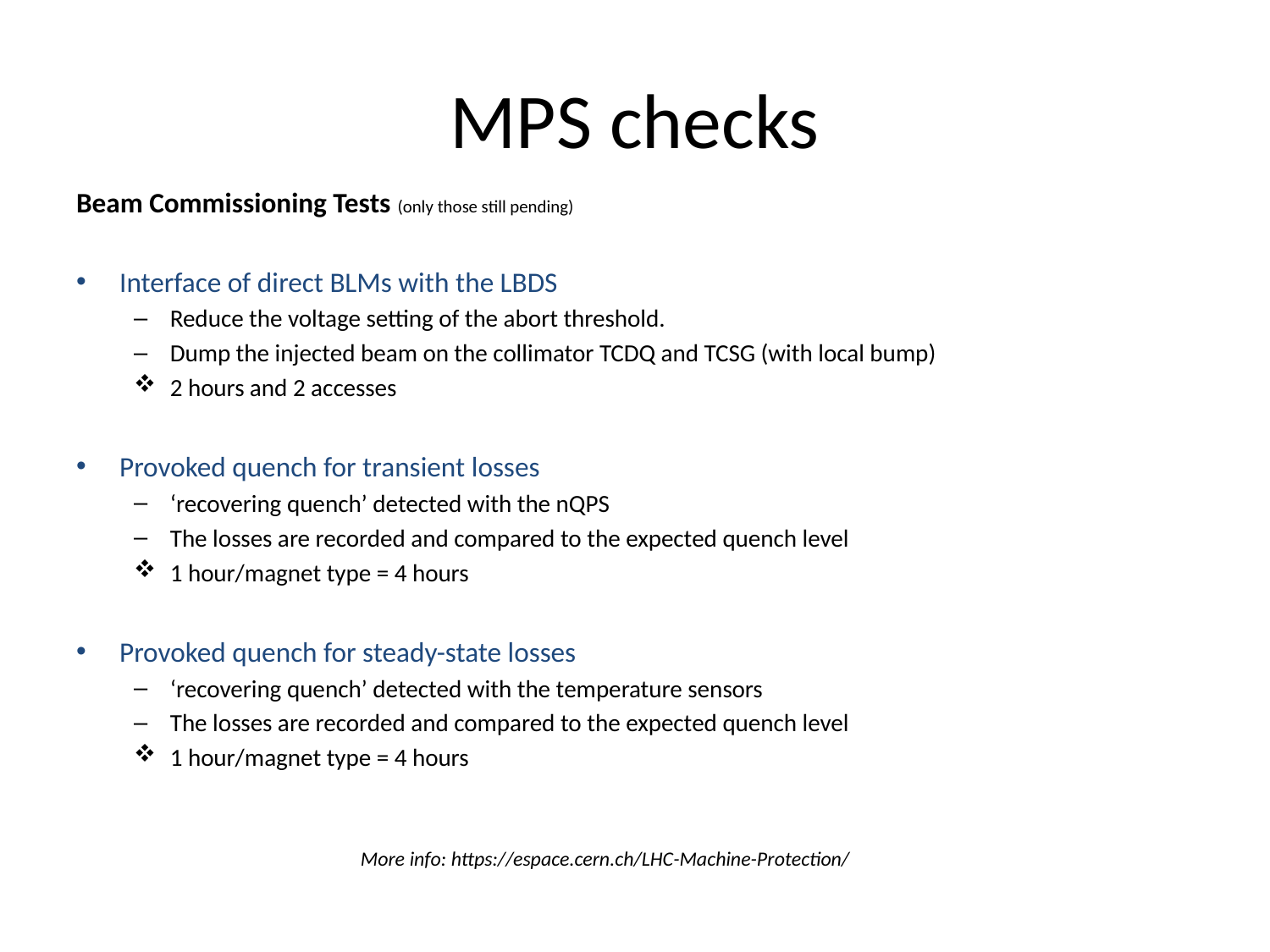

# MPS checks
Beam Commissioning Tests (only those still pending)

Interface of direct BLMs with the LBDS
Reduce the voltage setting of the abort threshold.
Dump the injected beam on the collimator TCDQ and TCSG (with local bump)
2 hours and 2 accesses

Provoked quench for transient losses
‘recovering quench’ detected with the nQPS
The losses are recorded and compared to the expected quench level
1 hour/magnet type = 4 hours

Provoked quench for steady-state losses
‘recovering quench’ detected with the temperature sensors
The losses are recorded and compared to the expected quench level
1 hour/magnet type = 4 hours

				More info: https://espace.cern.ch/LHC-Machine-Protection/